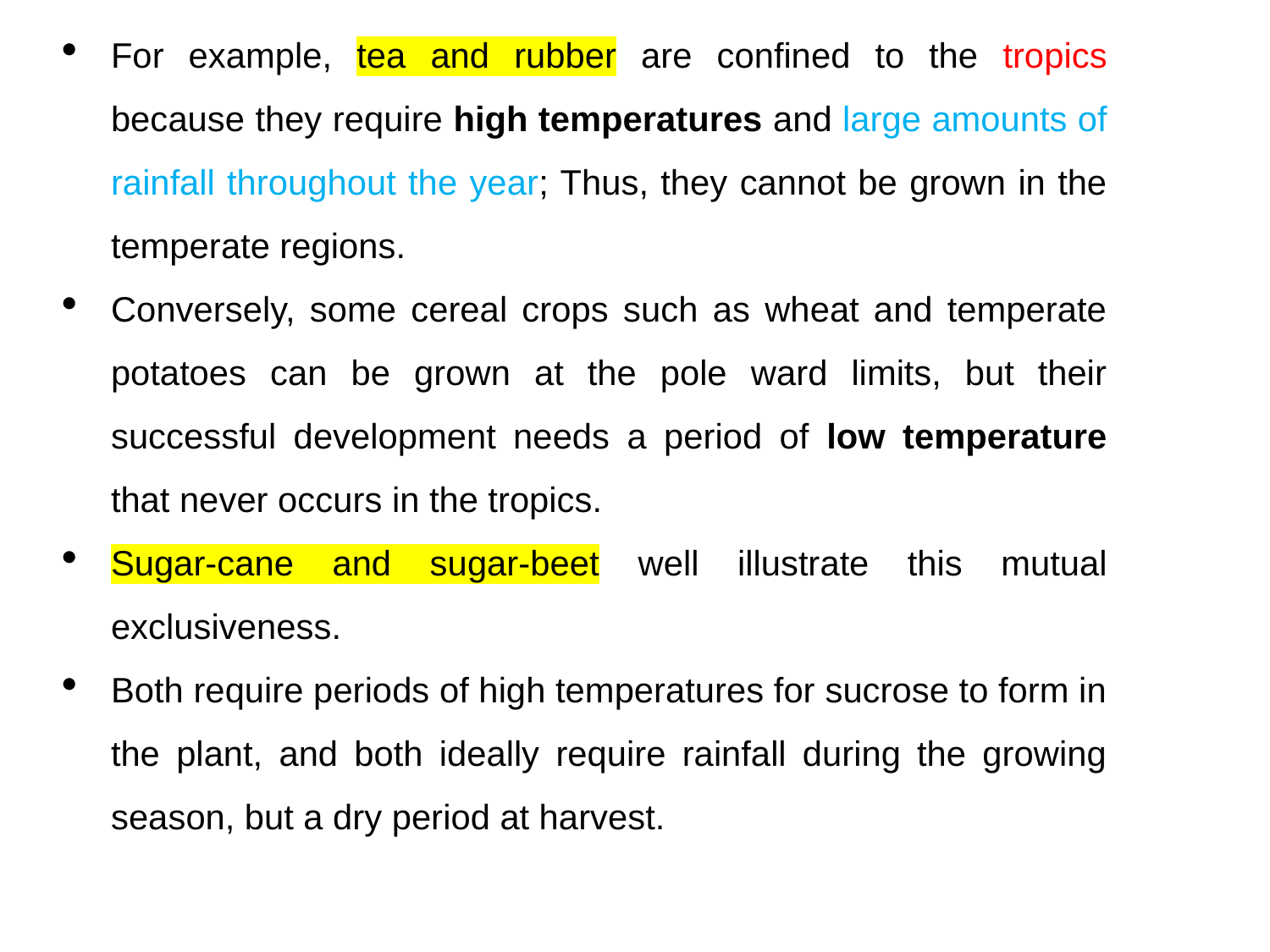

For example, tea and rubber are confined to the tropics because they require high temperatures and large amounts of rainfall throughout the year; Thus, they cannot be grown in the temperate regions.
Conversely, some cereal crops such as wheat and temperate potatoes can be grown at the pole ward limits, but their successful development needs a period of low temperature that never occurs in the tropics.
Sugar-cane and sugar-beet well illustrate this mutual exclusiveness.
Both require periods of high temperatures for sucrose to form in the plant, and both ideally require rainfall during the growing season, but a dry period at harvest.